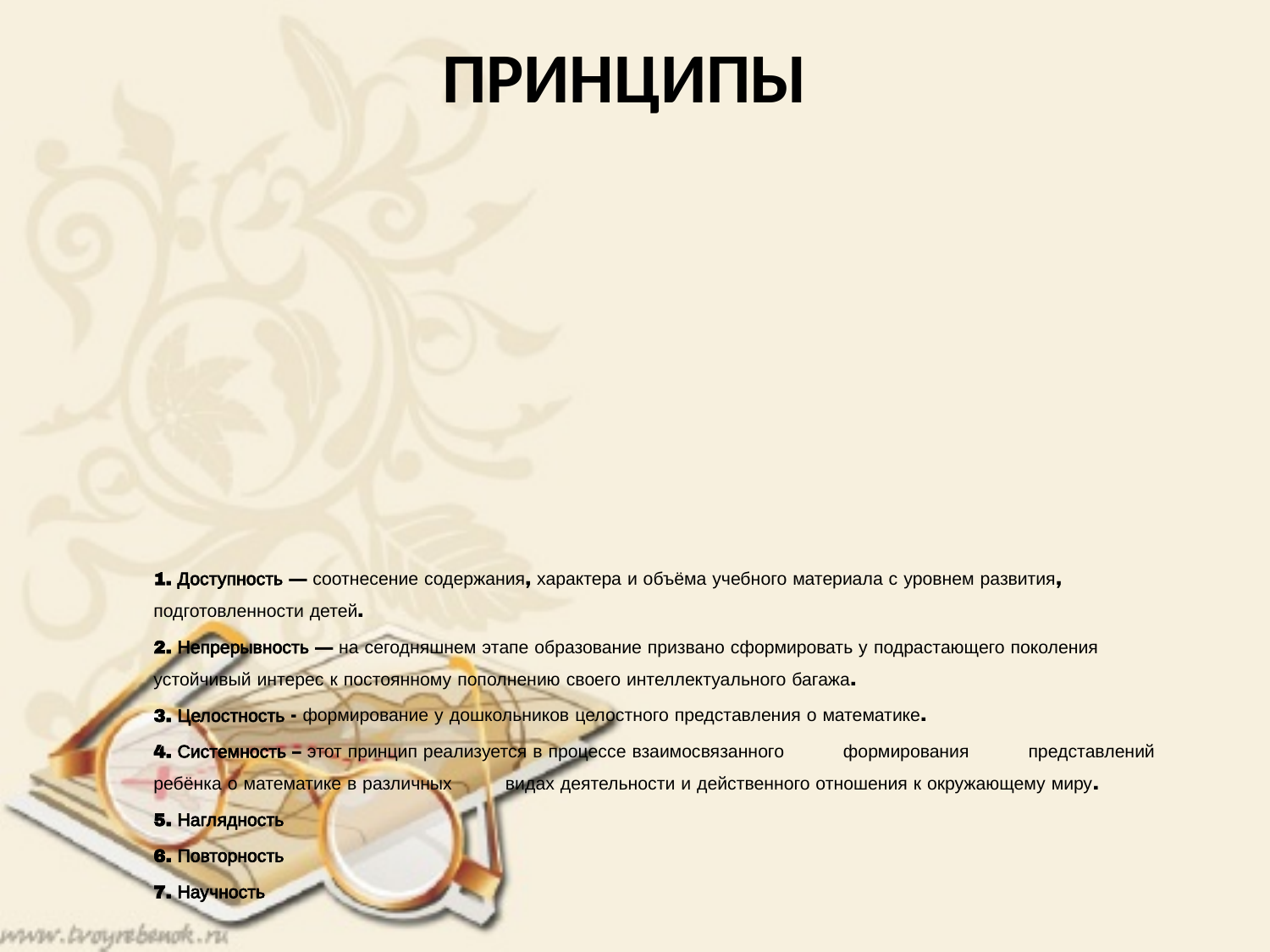

# Принципы

1. Доступность — соотнесение содержания, характера и объёма учебного материала с уровнем развития, подготовленности детей.
2. Непрерывность — на сегодняшнем этапе образование призвано сформировать у подрастающего поколения устойчивый интерес к постоянному пополнению своего интеллектуального багажа.
3. Целостность - формирование у дошкольников целостного представления о математике.
4. Системность – этот принцип реализуется в процессе взаимосвязанного          формирования          представлений ребёнка о математике в различных         видах деятельности и действенного отношения к окружающему миру.
5. Наглядность
6. Повторность
7. Научность